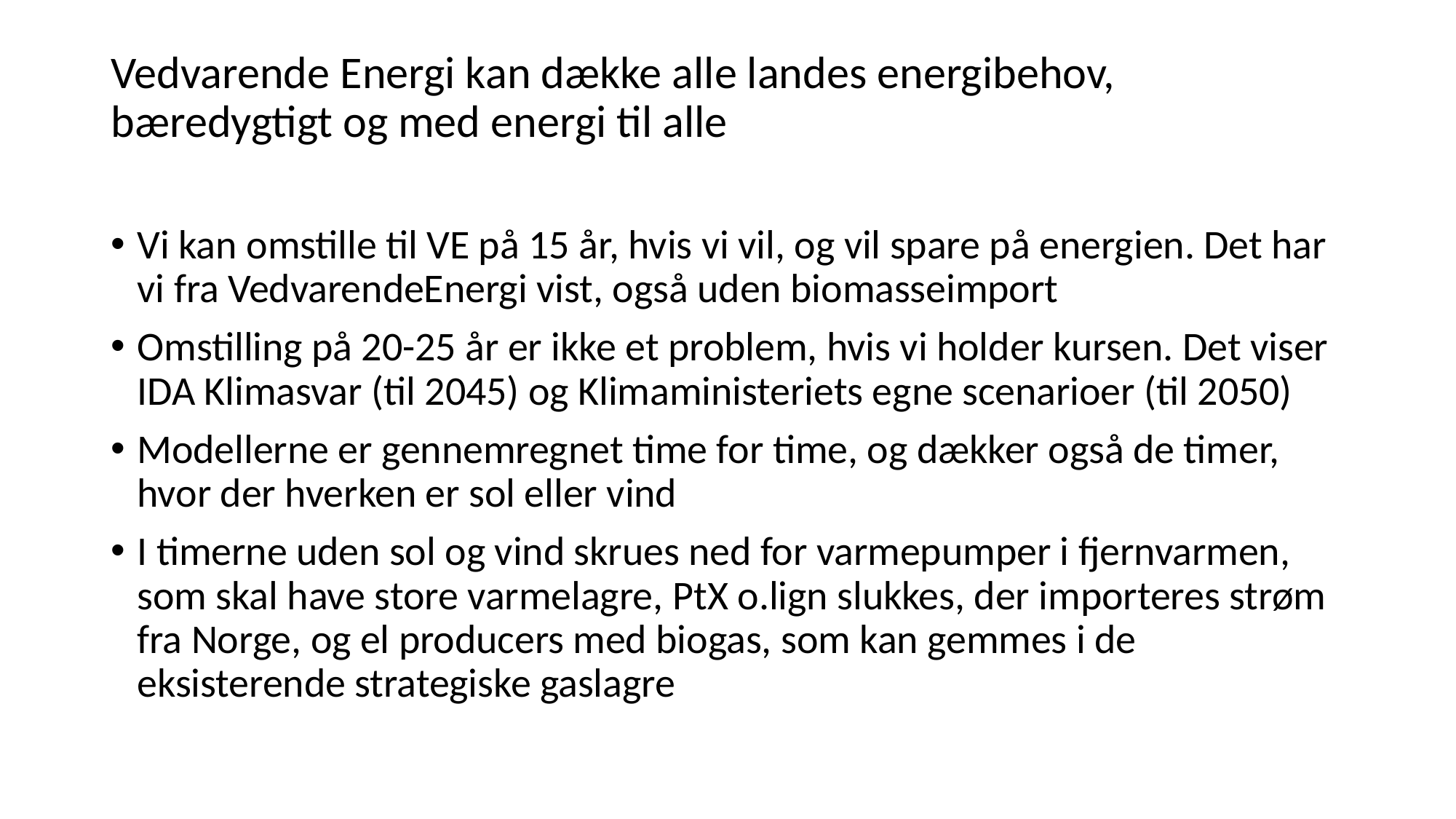

# Vedvarende Energi kan dække alle landes energibehov, bæredygtigt og med energi til alle
Vi kan omstille til VE på 15 år, hvis vi vil, og vil spare på energien. Det har vi fra VedvarendeEnergi vist, også uden biomasseimport
Omstilling på 20-25 år er ikke et problem, hvis vi holder kursen. Det viser IDA Klimasvar (til 2045) og Klimaministeriets egne scenarioer (til 2050)
Modellerne er gennemregnet time for time, og dækker også de timer, hvor der hverken er sol eller vind
I timerne uden sol og vind skrues ned for varmepumper i fjernvarmen, som skal have store varmelagre, PtX o.lign slukkes, der importeres strøm fra Norge, og el producers med biogas, som kan gemmes i de  eksisterende strategiske gaslagre